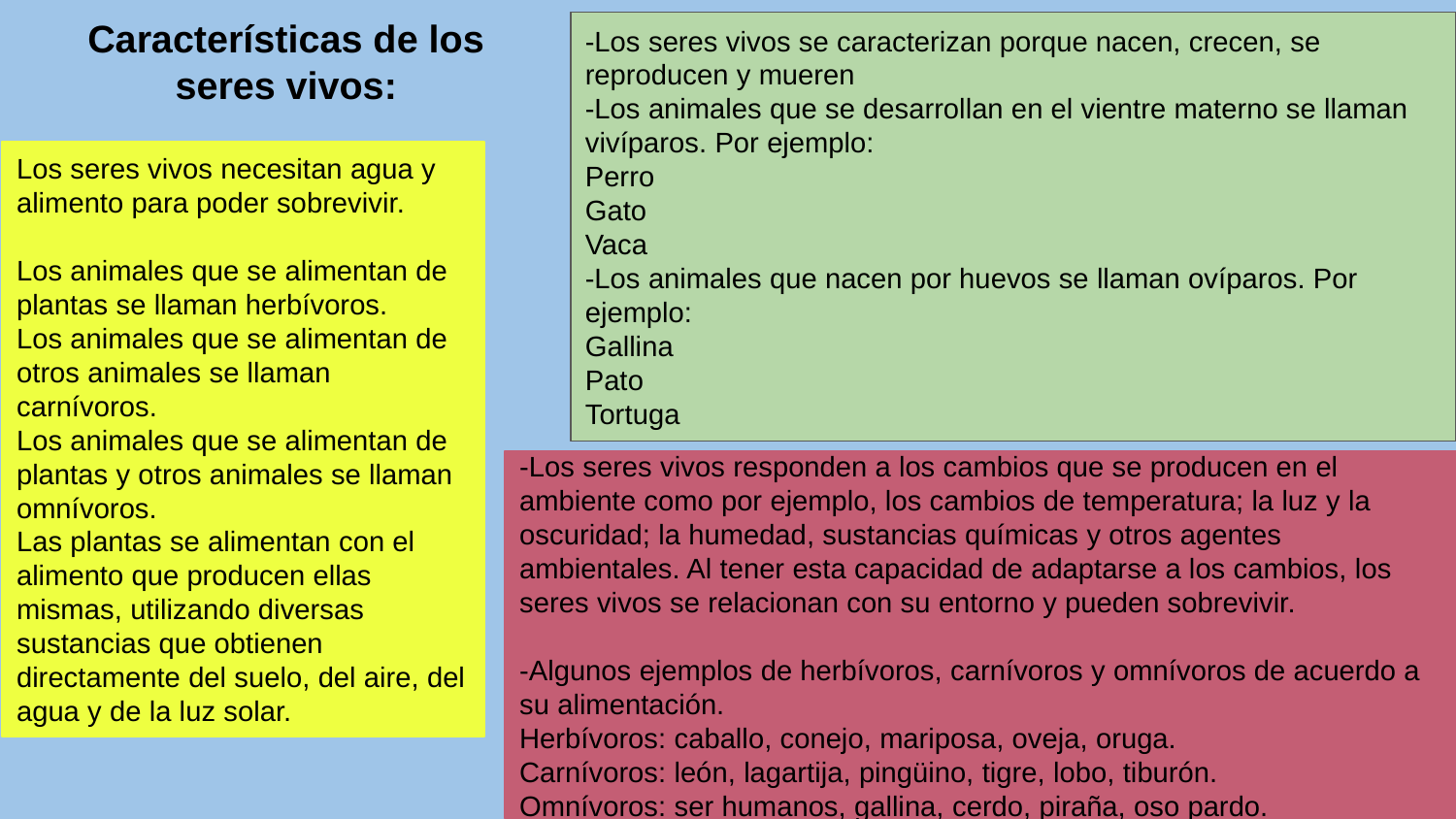

Características de los seres vivos:
-Los seres vivos se caracterizan porque nacen, crecen, se reproducen y mueren
-Los animales que se desarrollan en el vientre materno se llaman vivíparos. Por ejemplo:
Perro
Gato
Vaca
-Los animales que nacen por huevos se llaman ovíparos. Por ejemplo:
Gallina
Pato
Tortuga
Los seres vivos necesitan agua y alimento para poder sobrevivir.

Los animales que se alimentan de plantas se llaman herbívoros.
Los animales que se alimentan de otros animales se llaman carnívoros.
Los animales que se alimentan de plantas y otros animales se llaman omnívoros.
Las plantas se alimentan con el alimento que producen ellas mismas, utilizando diversas sustancias que obtienen directamente del suelo, del aire, del agua y de la luz solar.
-Los seres vivos responden a los cambios que se producen en el ambiente como por ejemplo, los cambios de temperatura; la luz y la oscuridad; la humedad, sustancias químicas y otros agentes ambientales. Al tener esta capacidad de adaptarse a los cambios, los seres vivos se relacionan con su entorno y pueden sobrevivir.

-Algunos ejemplos de herbívoros, carnívoros y omnívoros de acuerdo a su alimentación.
Herbívoros: caballo, conejo, mariposa, oveja, oruga.
Carnívoros: león, lagartija, pingüino, tigre, lobo, tiburón.
Omnívoros: ser humanos, gallina, cerdo, piraña, oso pardo.